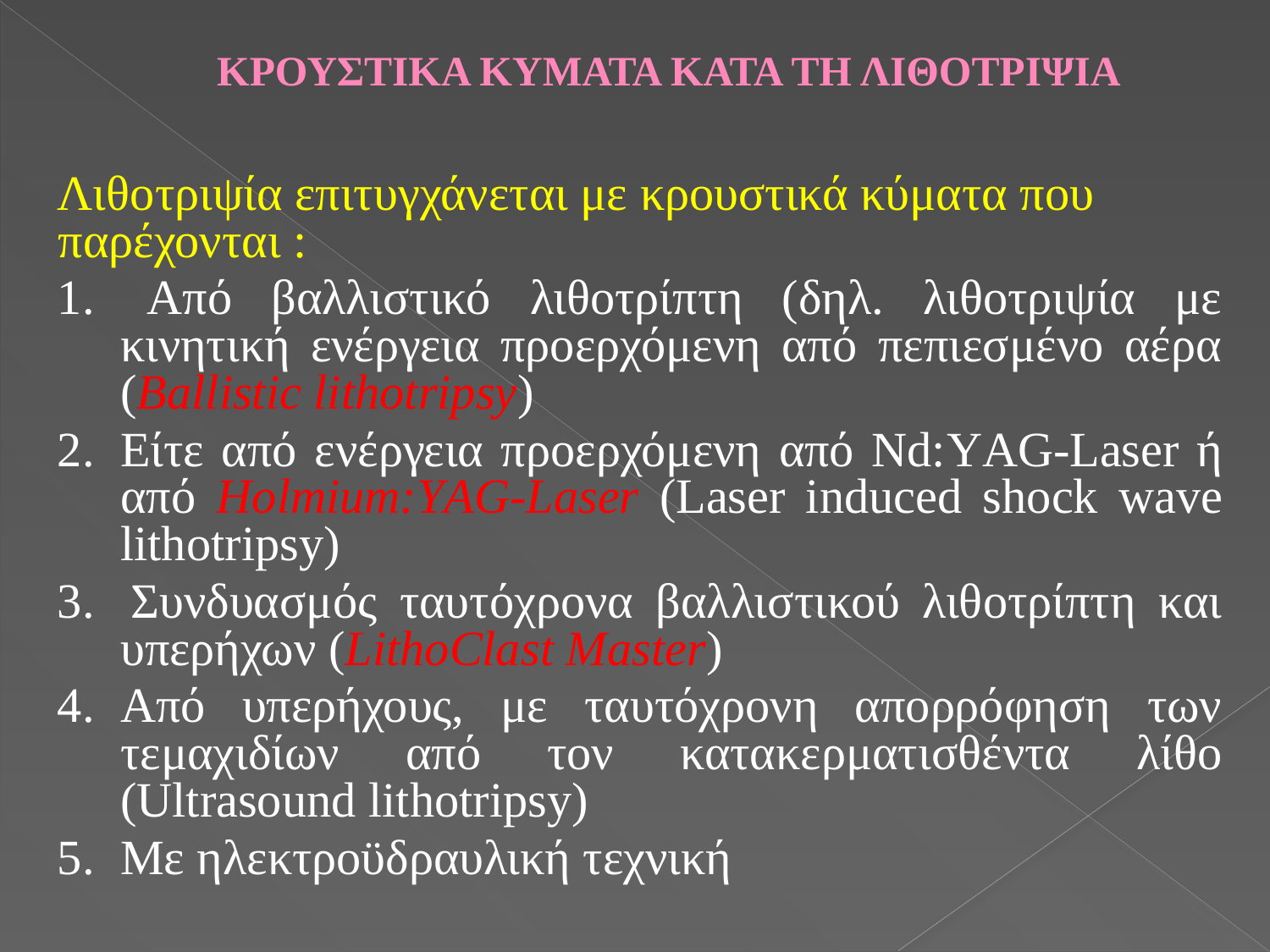

# ΚΡΟΥΣΤΙΚΑ ΚΥΜΑΤΑ ΚΑΤΑ ΤΗ ΛΙΘΟΤΡΙΨΙΑ
Λιθοτριψία επιτυγχάνεται με κρουστικά κύματα που παρέχονται :
1. 	Από βαλλιστικό λιθοτρίπτη (δηλ. λιθοτριψία με κινητική ενέργεια προερχόμενη από πεπιεσμένο αέρα (Ballistic lithotripsy)
2.	Είτε από ενέργεια προερχόμενη από Nd:YAG-Laser ή από Holmium:YAG-Laser (Laser induced shock wave lithotripsy)
3. 	Συνδυασμός ταυτόχρονα βαλλιστικού λιθοτρίπτη και υπερήχων (LithoClast Master)
4.	Από υπερήχους, με ταυτόχρονη απορρόφηση των τεμαχιδίων από τον κατακερματισθέντα λίθο (Ultrasound lithotripsy)
5.	Με ηλεκτροϋδραυλική τεχνική